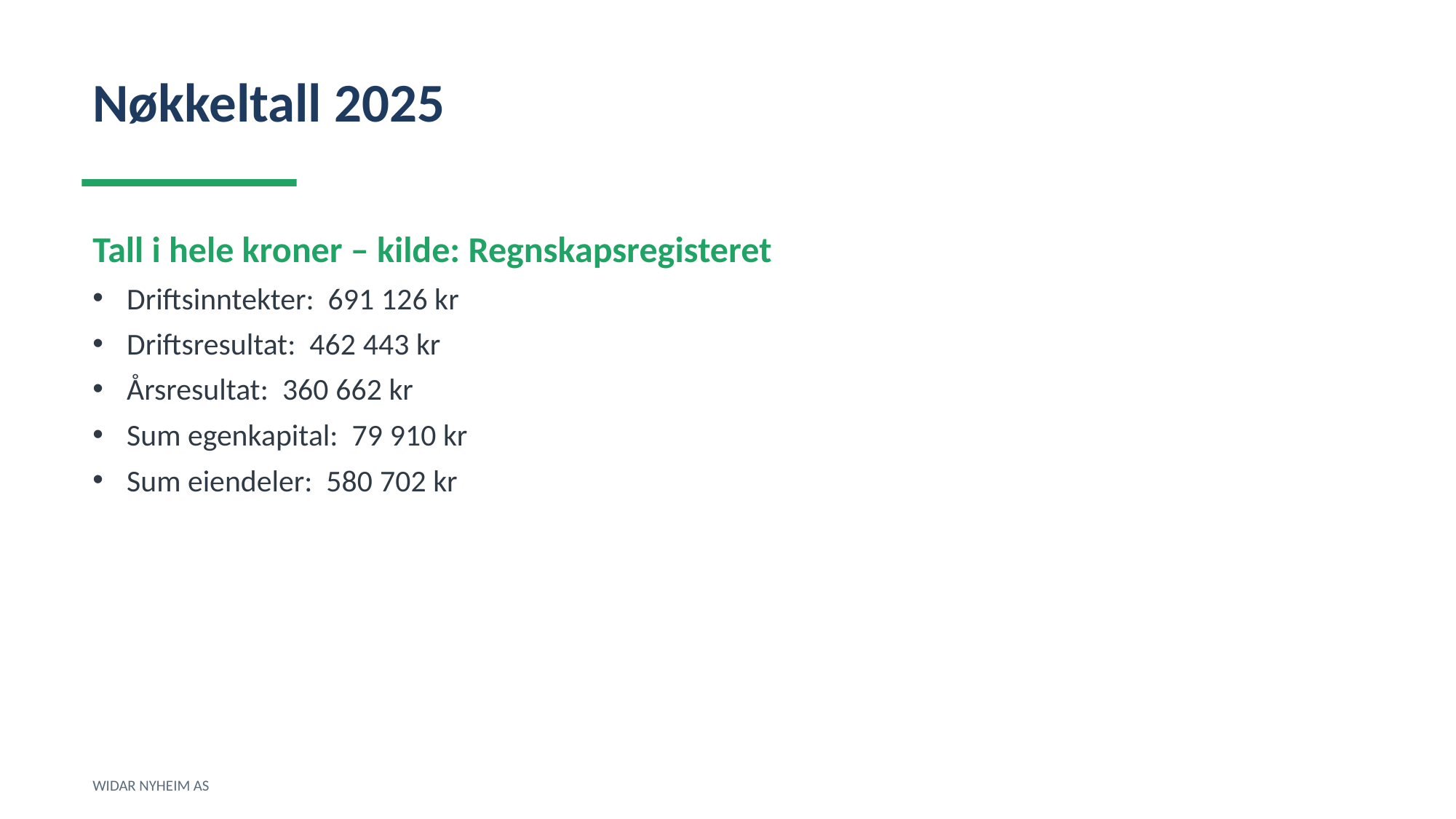

Nøkkeltall 2025

Tall i hele kroner – kilde: Regnskapsregisteret
Driftsinntekter:  691 126 kr
Driftsresultat:  462 443 kr
Årsresultat:  360 662 kr
Sum egenkapital:  79 910 kr
Sum eiendeler:  580 702 kr
WIDAR NYHEIM AS